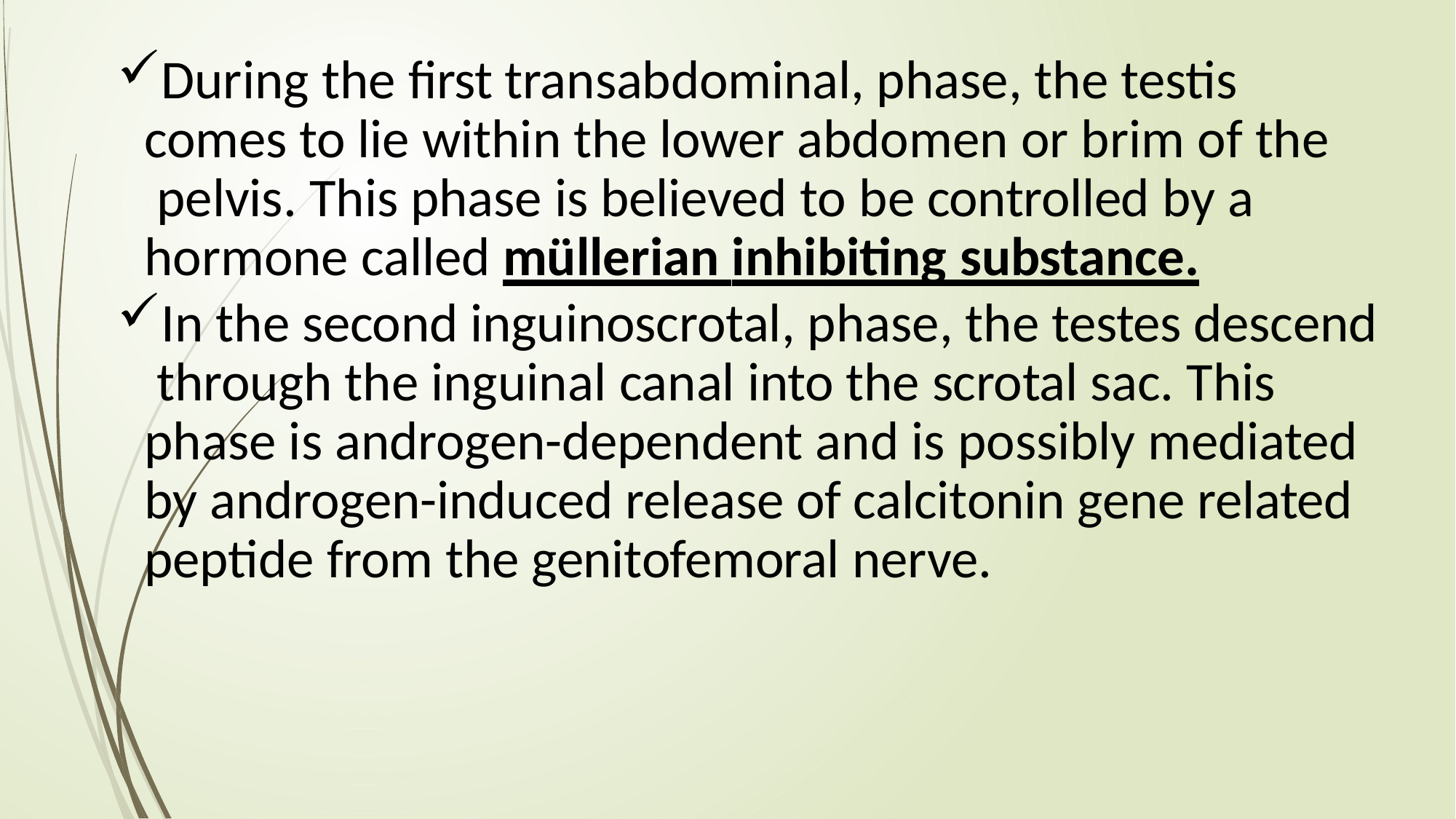

During the first transabdominal, phase, the testis  comes to lie within the lower abdomen or brim of the  pelvis. This phase is believed to be controlled by a  hormone called müllerian inhibiting substance.
In the second inguinoscrotal, phase, the testes descend  through the inguinal canal into the scrotal sac. This  phase is androgen-dependent and is possibly mediated  by androgen-induced release of calcitonin gene related  peptide from the genitofemoral nerve.